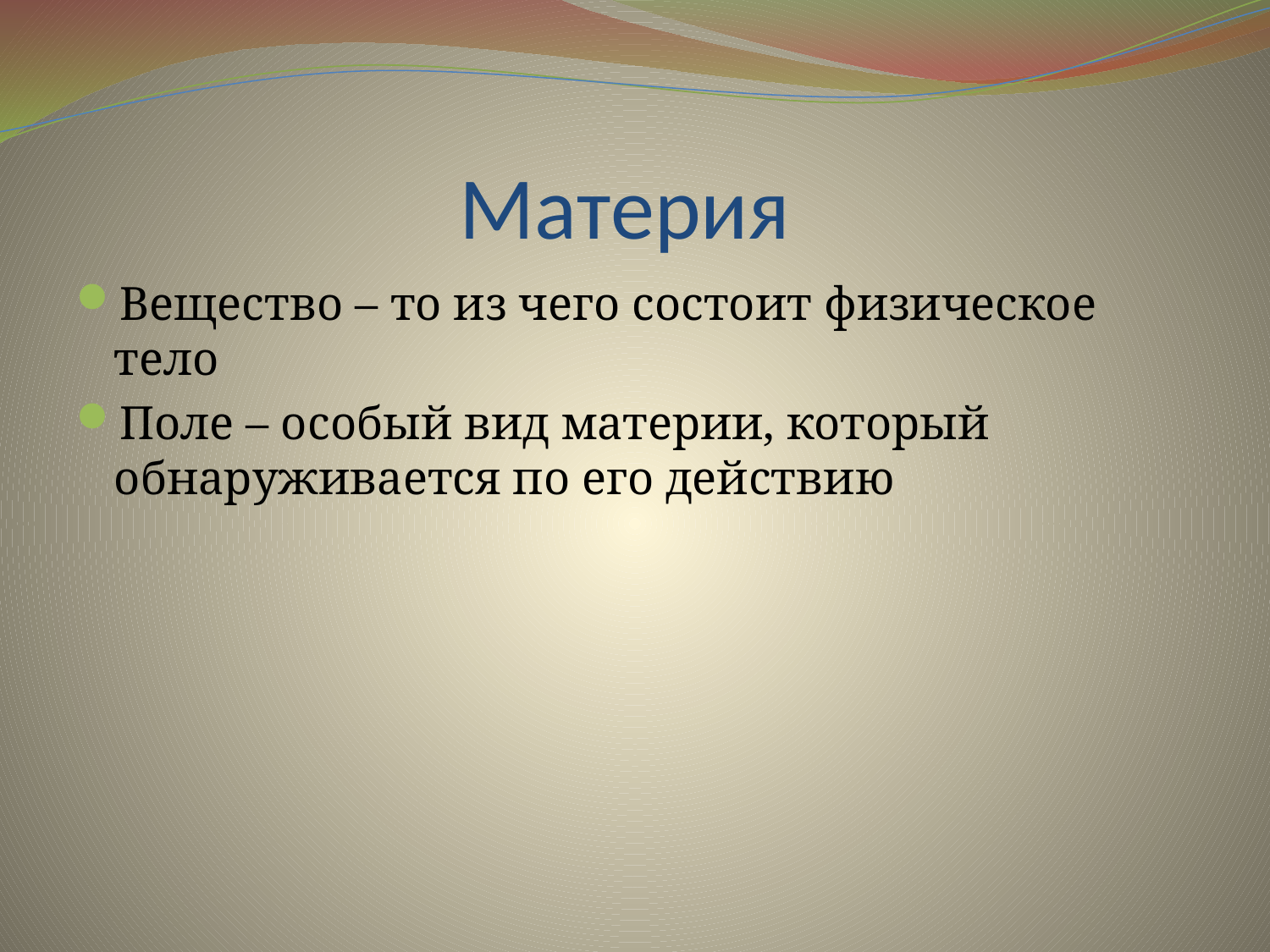

# Материя
Вещество – то из чего состоит физическое тело
Поле – особый вид материи, который обнаруживается по его действию